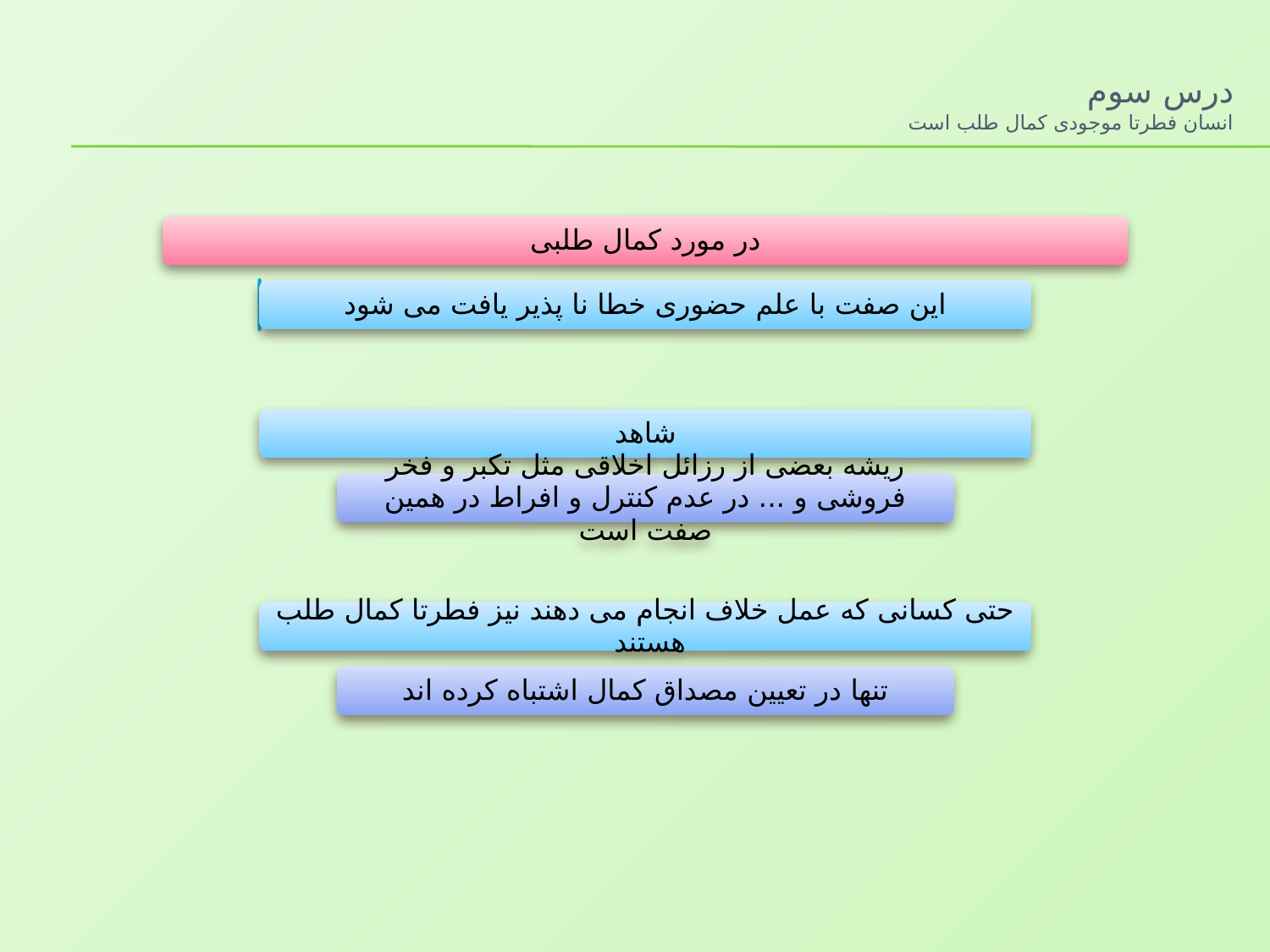

# درس سوم انسان فطرتا موجودی کمال طلب است
در مورد کمال طلبی
این صفت با علم حضوری خطا نا پذیر یافت می شود
شاهد
تنها در تعیین مصداق کمال اشتباه کرده اند